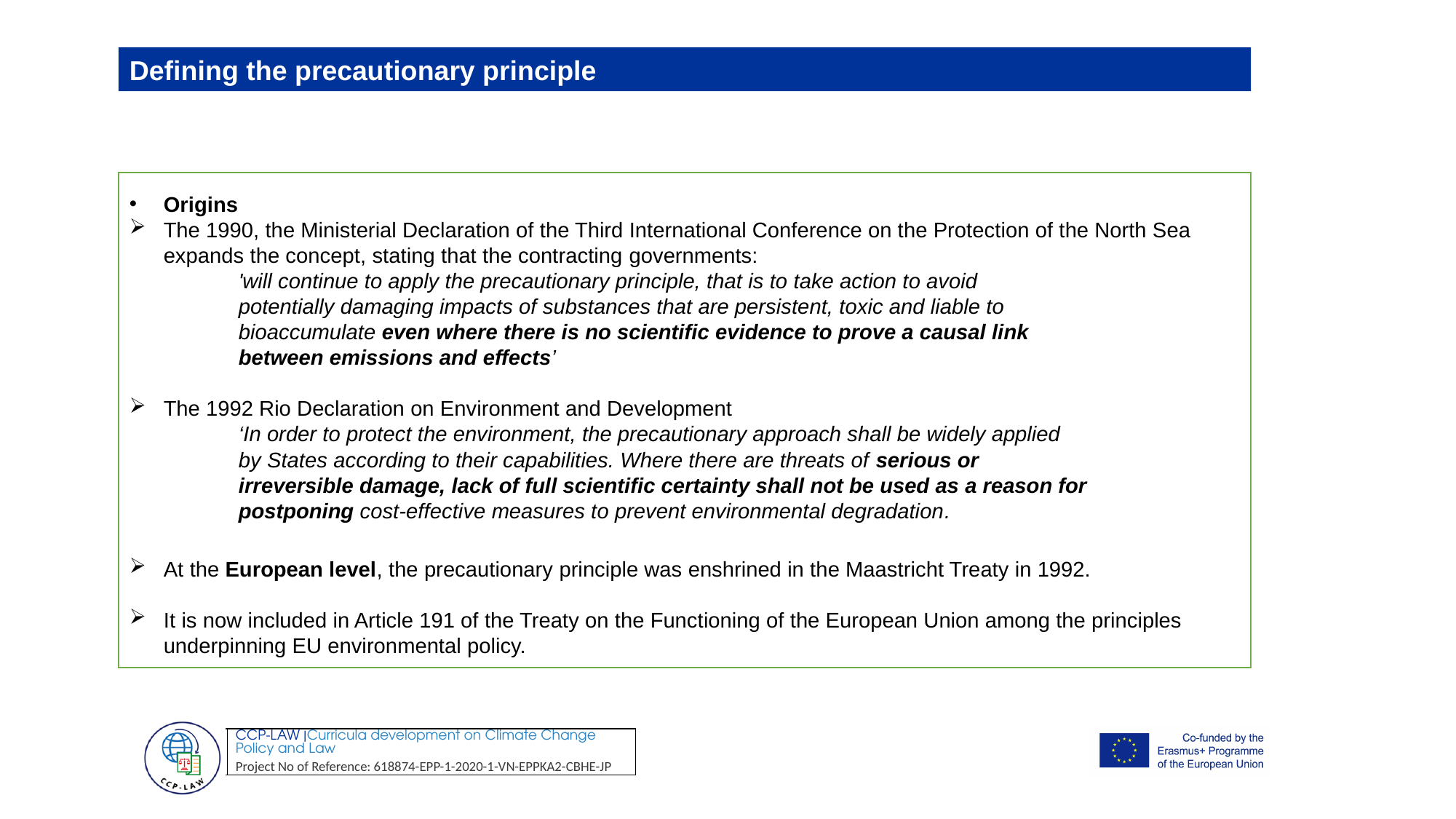

Defining the precautionary principle
Origins
The 1990, the Ministerial Declaration of the Third International Conference on the Protection of the North Sea expands the concept, stating that the contracting governments:
	'will continue to apply the precautionary principle, that is to take action to avoid
	potentially damaging impacts of substances that are persistent, toxic and liable to
	bioaccumulate even where there is no scientific evidence to prove a causal link
	between emissions and effects’

The 1992 Rio Declaration on Environment and Development
	‘In order to protect the environment, the precautionary approach shall be widely applied
	by States according to their capabilities. Where there are threats of serious or
	irreversible damage, lack of full scientific certainty shall not be used as a reason for
	postponing cost-effective measures to prevent environmental degradation.

At the European level, the precautionary principle was enshrined in the Maastricht Treaty in 1992.

It is now included in Article 191 of the Treaty on the Functioning of the European Union among the principles underpinning EU environmental policy.